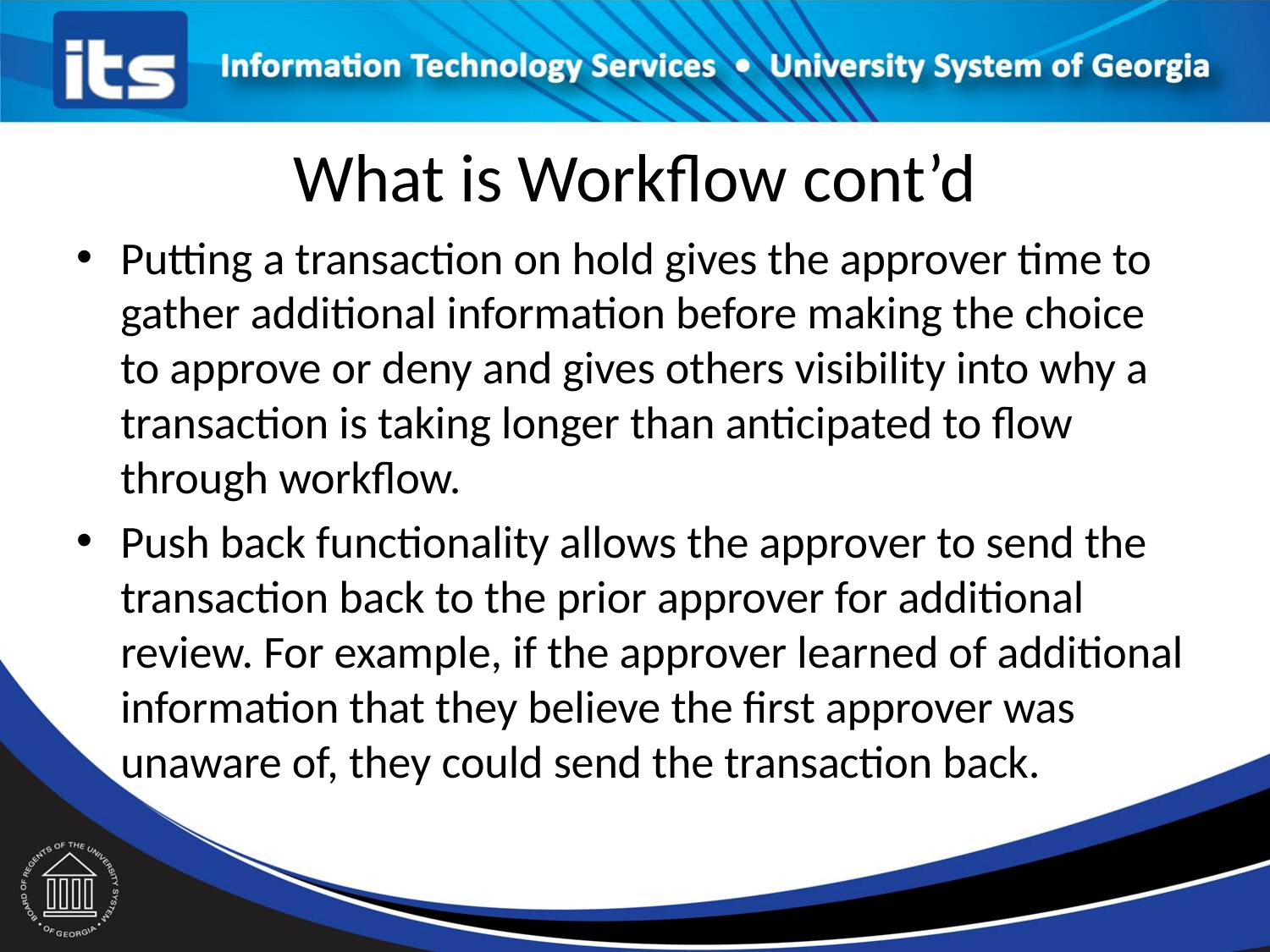

# What is Workflow cont’d
Putting a transaction on hold gives the approver time to gather additional information before making the choice to approve or deny and gives others visibility into why a transaction is taking longer than anticipated to flow through workflow.
Push back functionality allows the approver to send the transaction back to the prior approver for additional review. For example, if the approver learned of additional information that they believe the first approver was unaware of, they could send the transaction back.